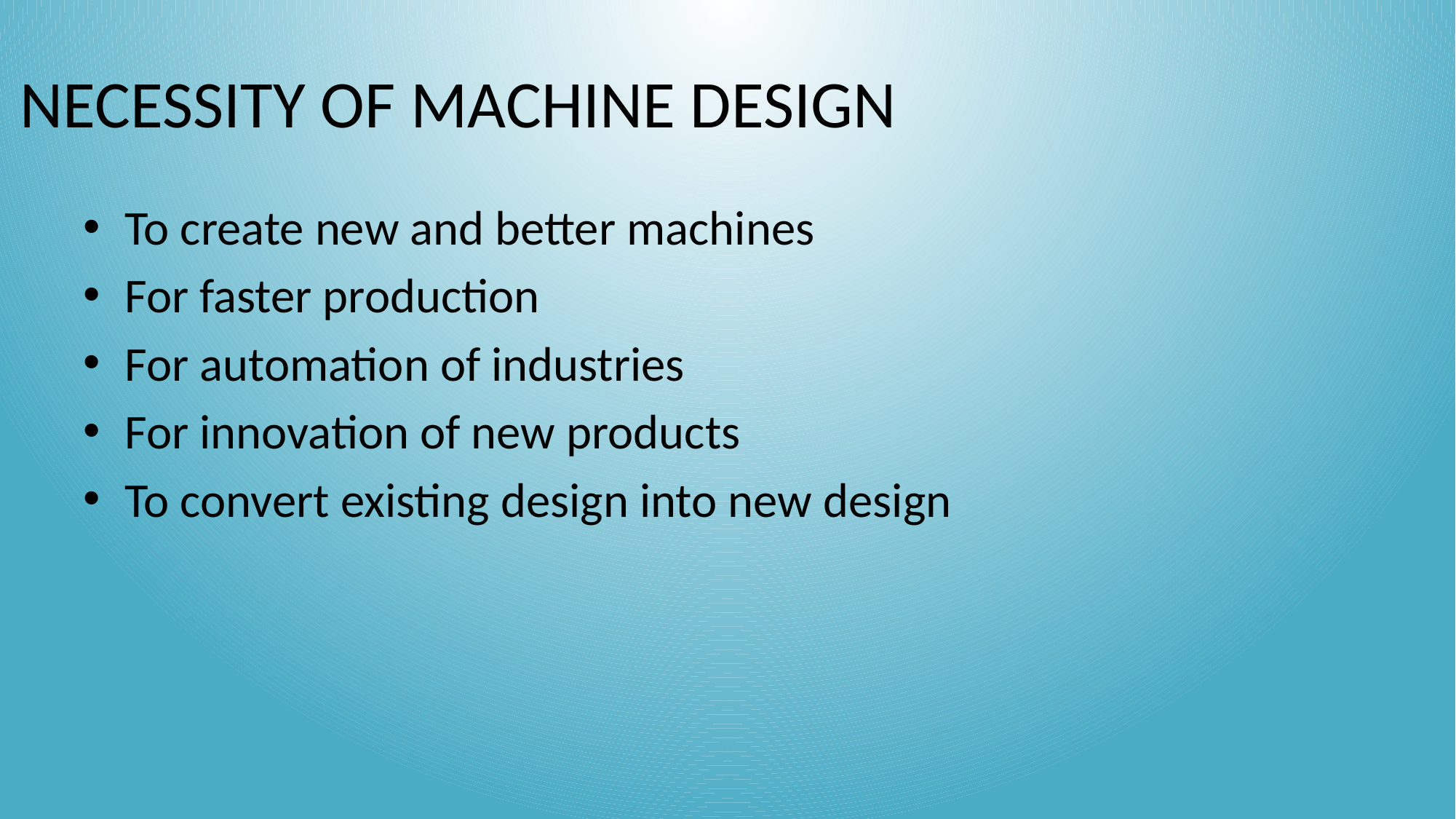

# NECESSITY OF MACHINE DESIGN
To create new and better machines
For faster production
For automation of industries
For innovation of new products
To convert existing design into new design